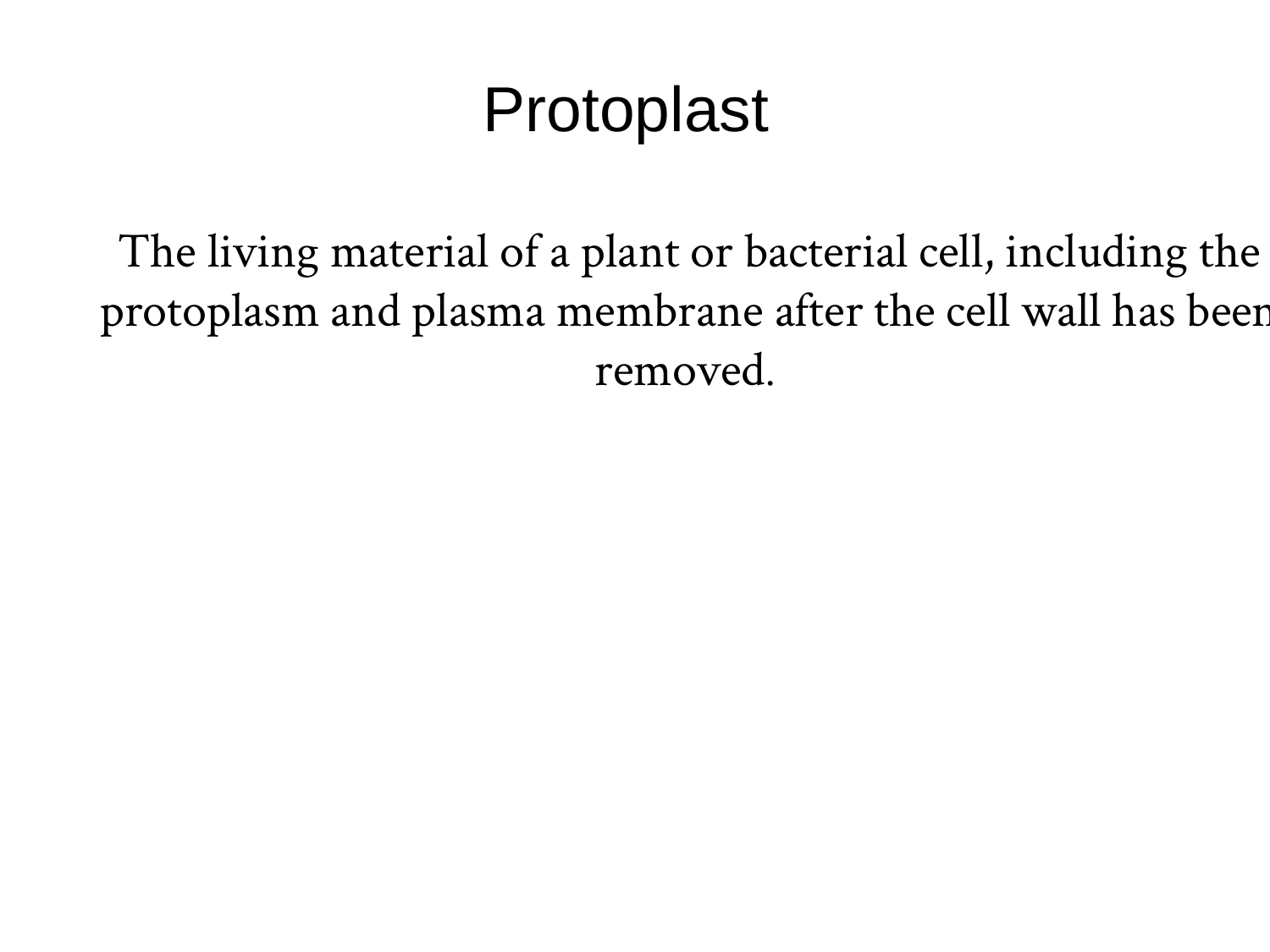

Protoplast
The living material of a plant or bacterial cell, including the protoplasm and plasma membrane after the cell wall has been removed.